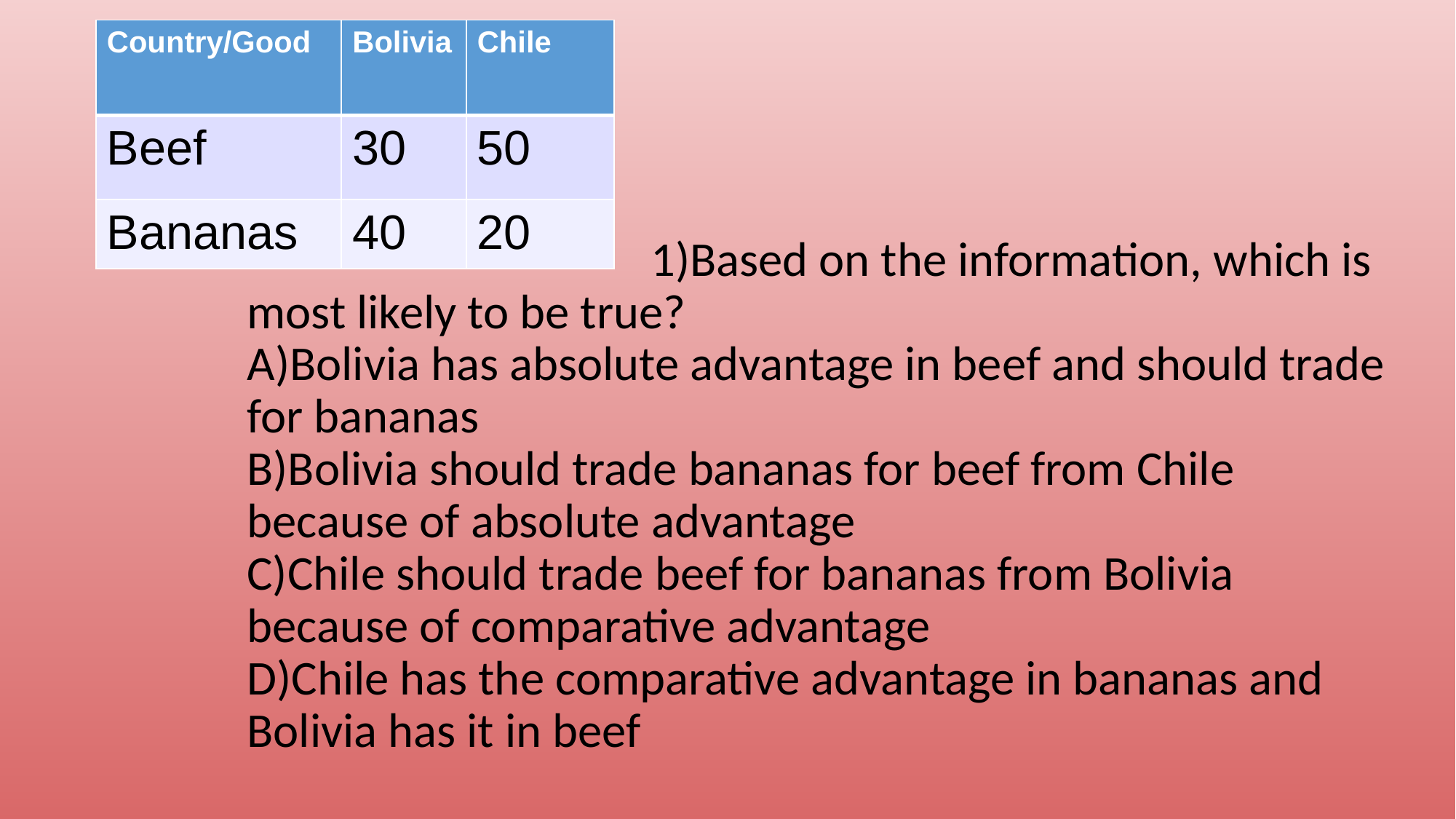

| Country/Good | Bolivia | Chile |
| --- | --- | --- |
| Beef | 30 | 50 |
| Bananas | 40 | 20 |
# 1)Based on the information, which is most likely to be true? A)Bolivia has absolute advantage in beef and should trade for bananas B)Bolivia should trade bananas for beef from Chile because of absolute advantage C)Chile should trade beef for bananas from Bolivia because of comparative advantage D)Chile has the comparative advantage in bananas and Bolivia has it in beef